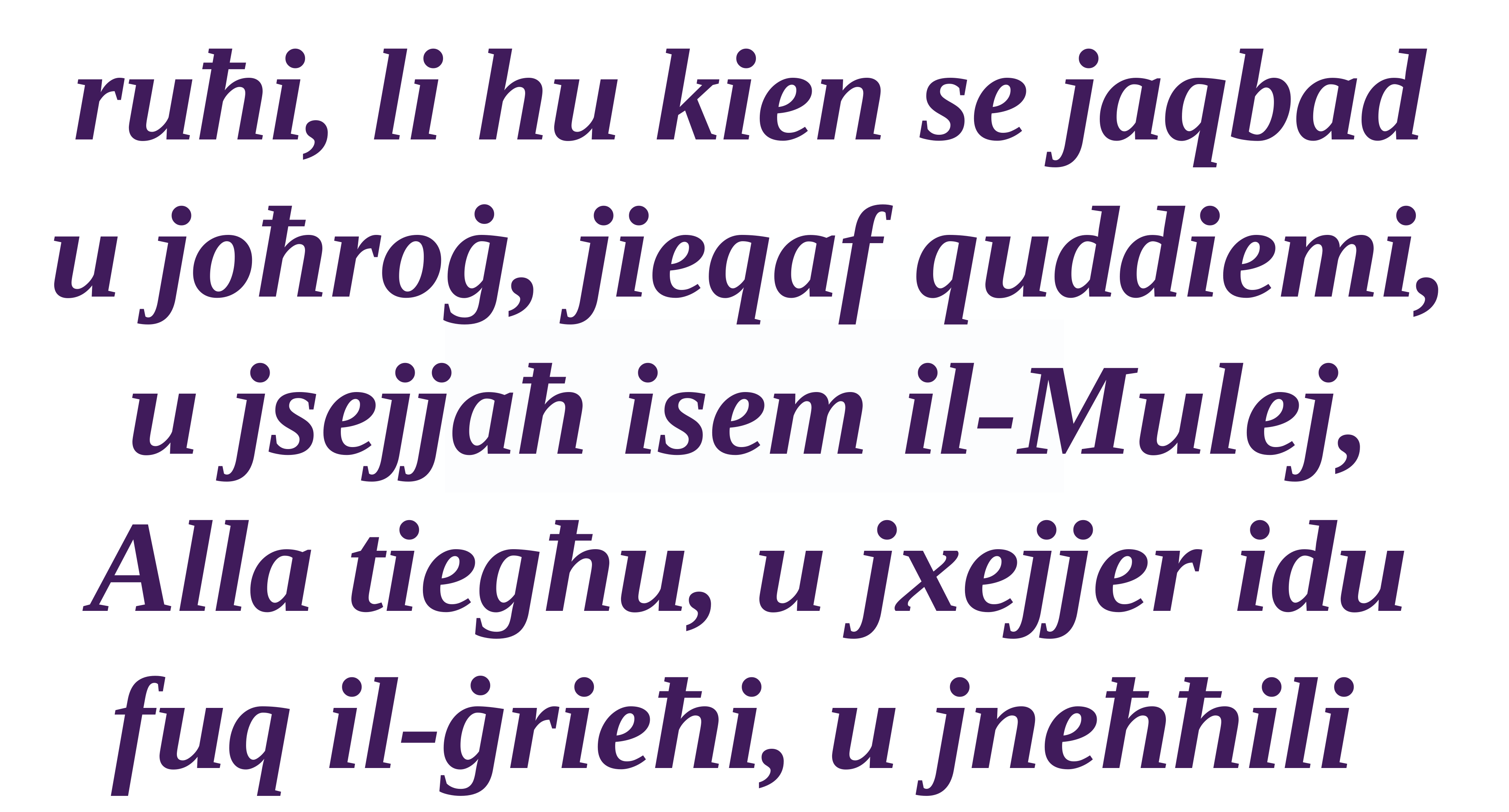

ruħi, li hu kien se jaqbad u joħroġ, jieqaf quddiemi, u jsejjaħ isem il-Mulej, Alla tiegħu, u jxejjer idu fuq il-ġrieħi, u jneħħili